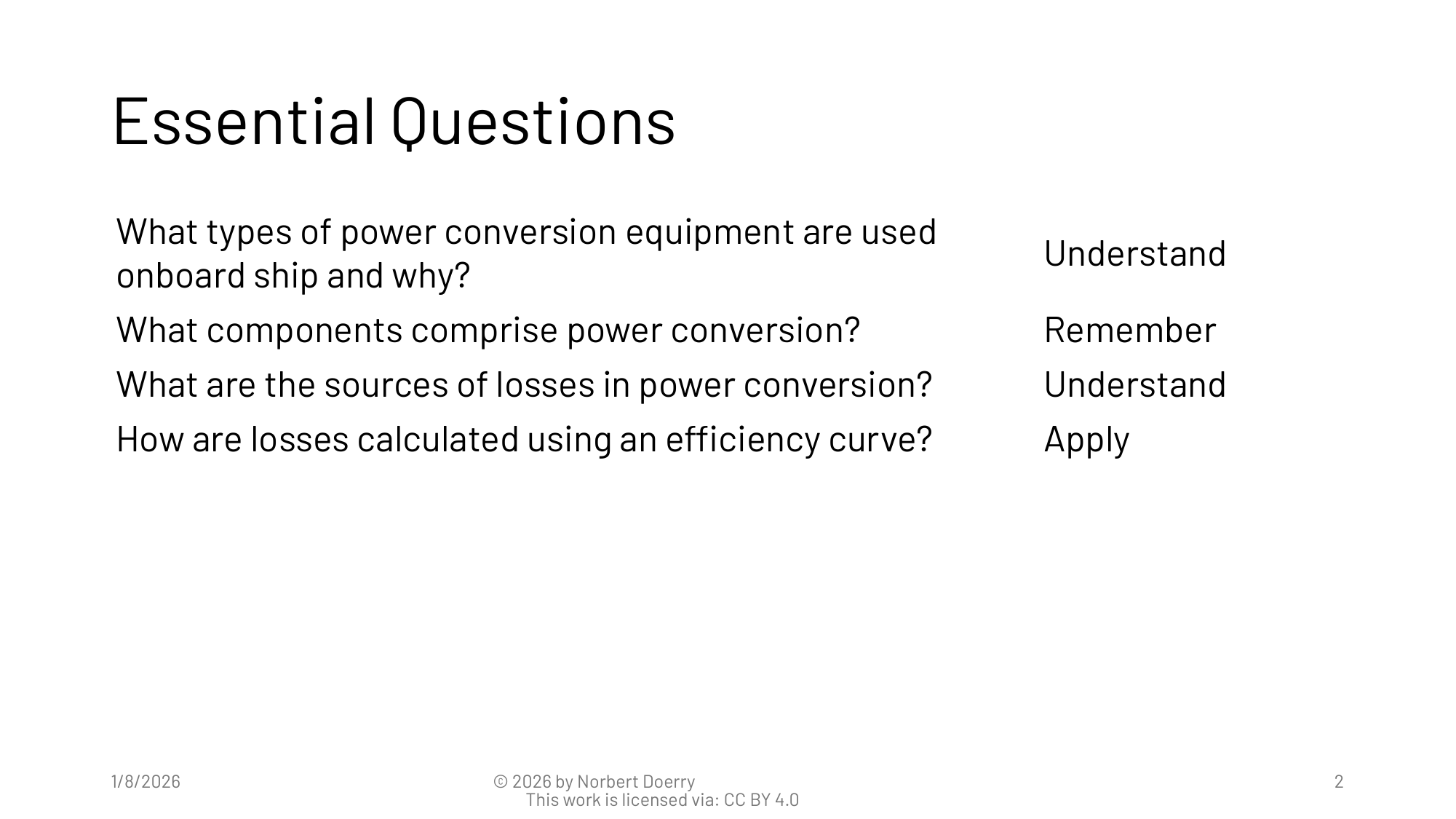

# Essential Questions
| What types of power conversion equipment are used onboard ship and why? | Understand |
| --- | --- |
| What components comprise power conversion? | Remember |
| What are the sources of losses in power conversion? | Understand |
| How are losses calculated using an efficiency curve? | Apply |
1/8/2026
© 2026 by Norbert Doerry                                                                                  This work is licensed via: CC BY 4.0
2